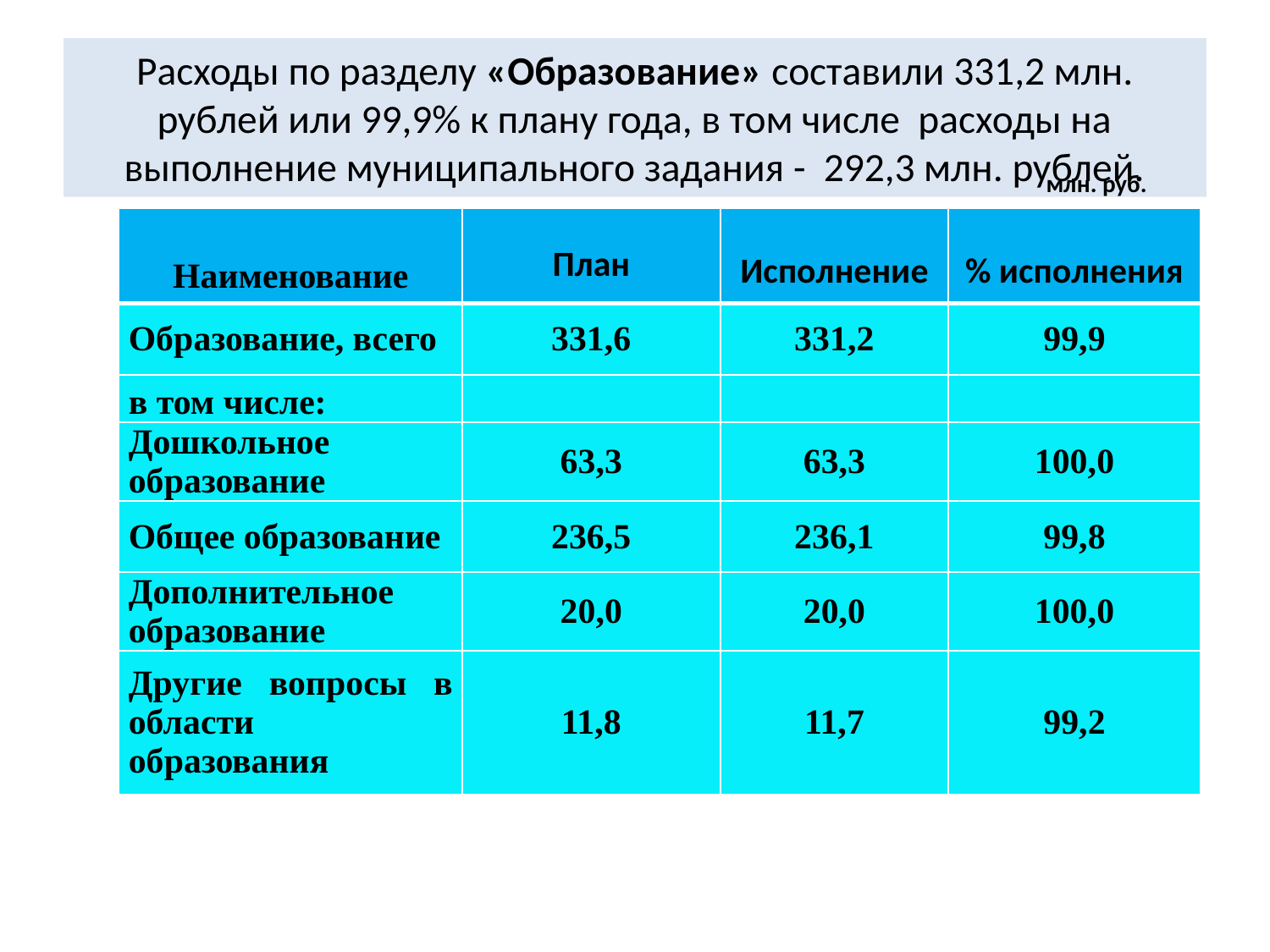

# Расходы по разделу «Образование» составили 331,2 млн. рублей или 99,9% к плану года, в том числе  расходы на выполнение муниципального задания -  292,3 млн. рублей.
млн. руб.
| Наименование | План | Исполнение | % исполнения |
| --- | --- | --- | --- |
| Образование, всего | 331,6 | 331,2 | 99,9 |
| в том числе: |  |  |  |
| Дошкольное образование | 63,3 | 63,3 | 100,0 |
| Общее образование | 236,5 | 236,1 | 99,8 |
| Дополнительное образование | 20,0 | 20,0 | 100,0 |
| Другие вопросы в области образования | 11,8 | 11,7 | 99,2 |